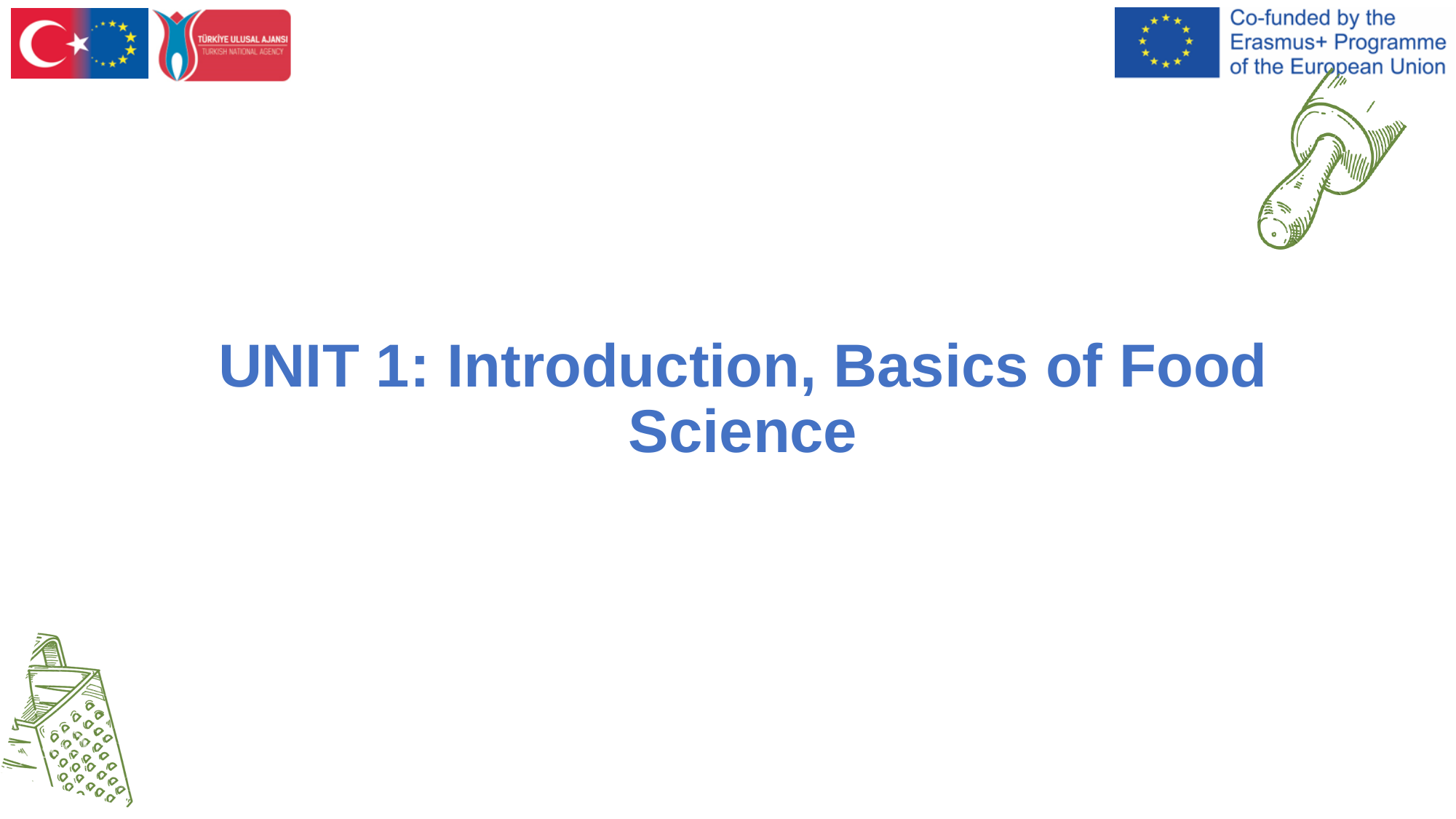

UNIT 1: Introduction, Basics of Food Science